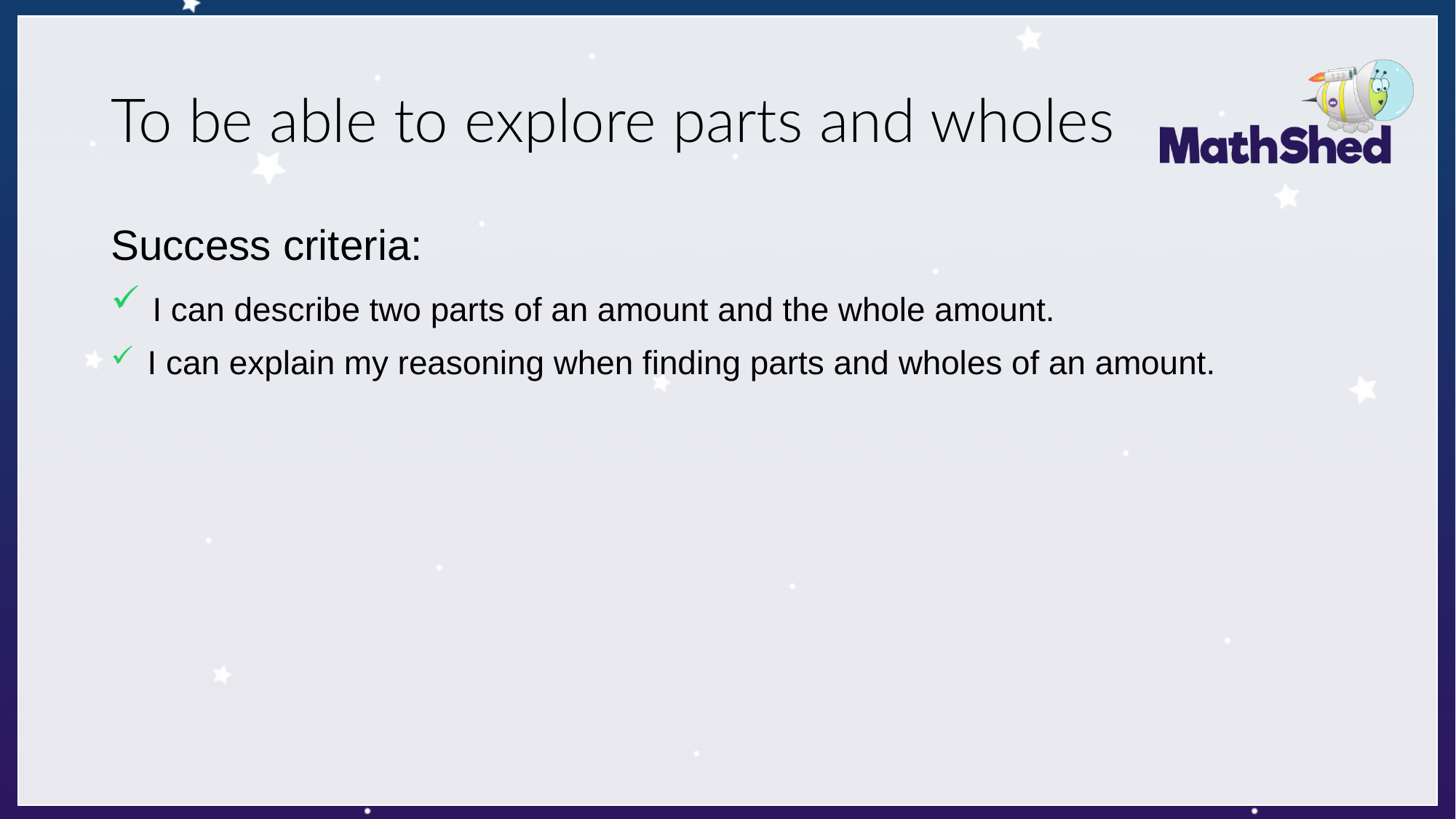

# To be able to explore parts and wholes
Success criteria:
 I can describe two parts of an amount and the whole amount.
 I can explain my reasoning when finding parts and wholes of an amount.